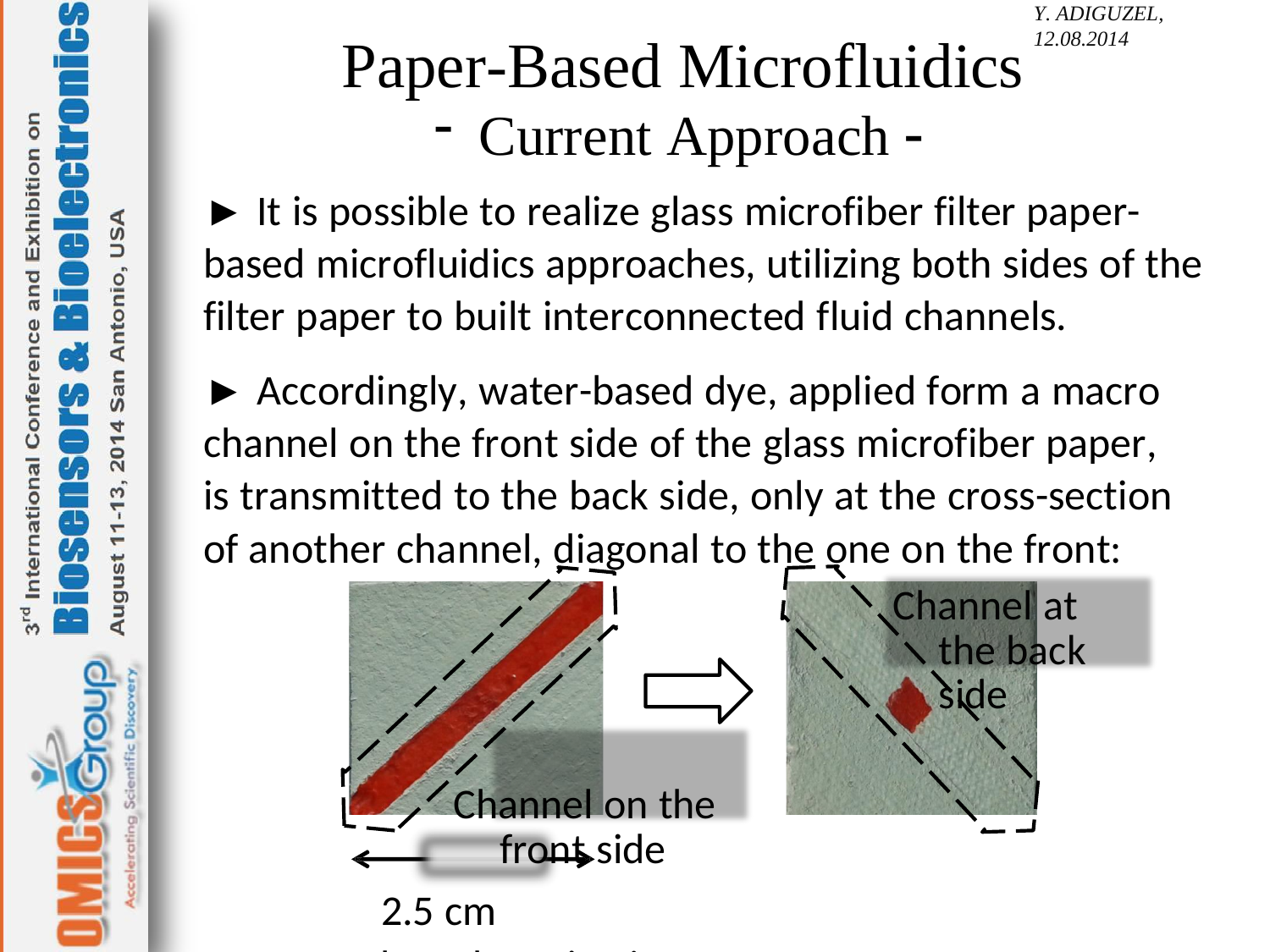

Y. ADIGUZEL, 12.08.2014
Paper-Based Microfluidics
Current Approach −
► It is possible to realize glass microfiber filter paper-based microfluidics approaches, utilizing both sides of the filter paper to built interconnected fluid channels.
► Accordingly, water-based dye, applied form a macro channel on the front side of the glass microfiber paper, is transmitted to the back side, only at the cross-section of another channel, diagonal to the one on the front:
Channel at the back side

Channel on the front side
2.5 cm
► MEMS-based coating is likely to overcome this limitation.